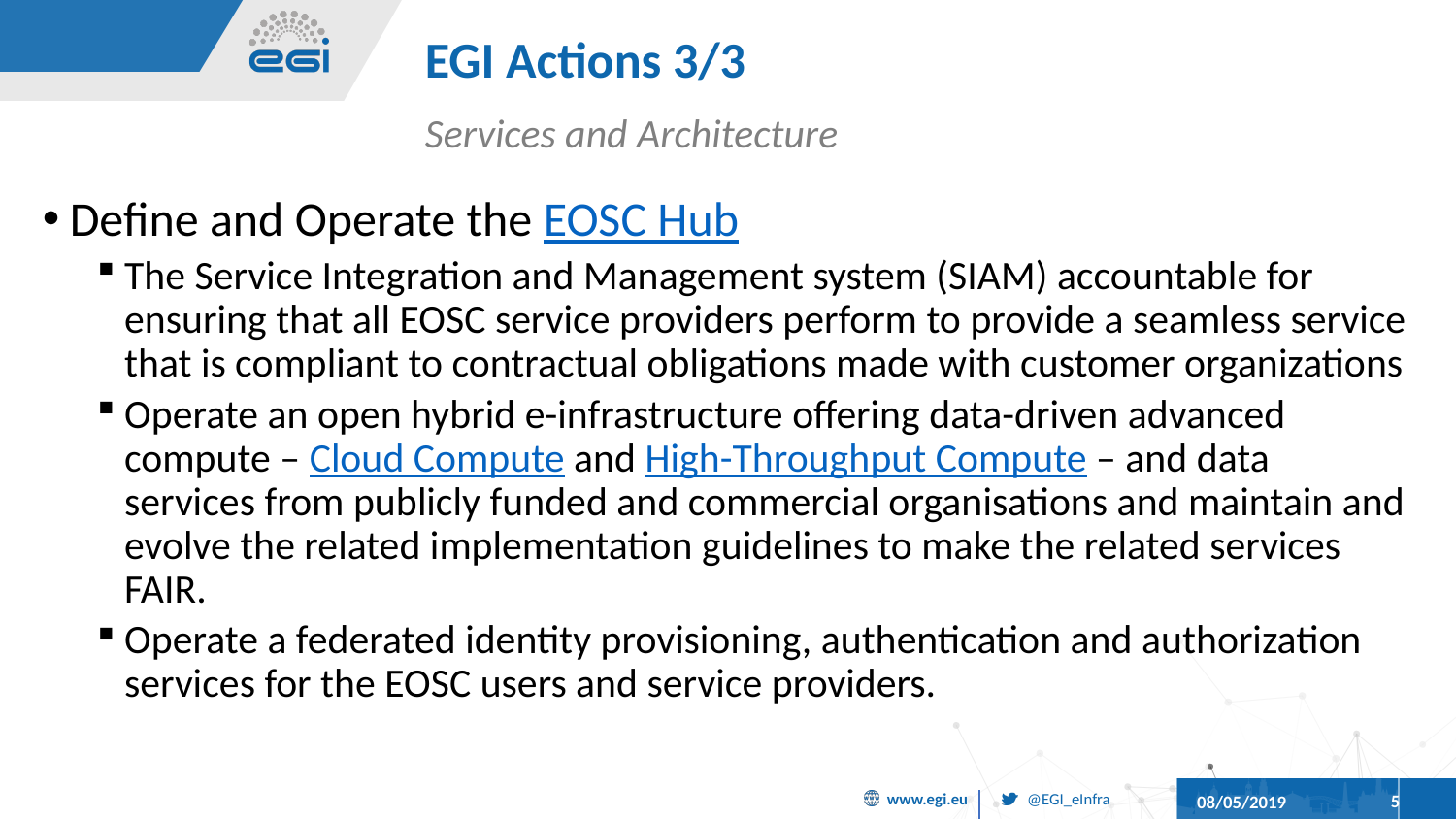

# EGI Actions 3/3
Services and Architecture
Define and Operate the EOSC Hub
The Service Integration and Management system (SIAM) accountable for ensuring that all EOSC service providers perform to provide a seamless service that is compliant to contractual obligations made with customer organizations
Operate an open hybrid e-infrastructure offering data-driven advanced compute – Cloud Compute and High-Throughput Compute – and data services from publicly funded and commercial organisations and maintain and evolve the related implementation guidelines to make the related services FAIR.
Operate a federated identity provisioning, authentication and authorization services for the EOSC users and service providers.